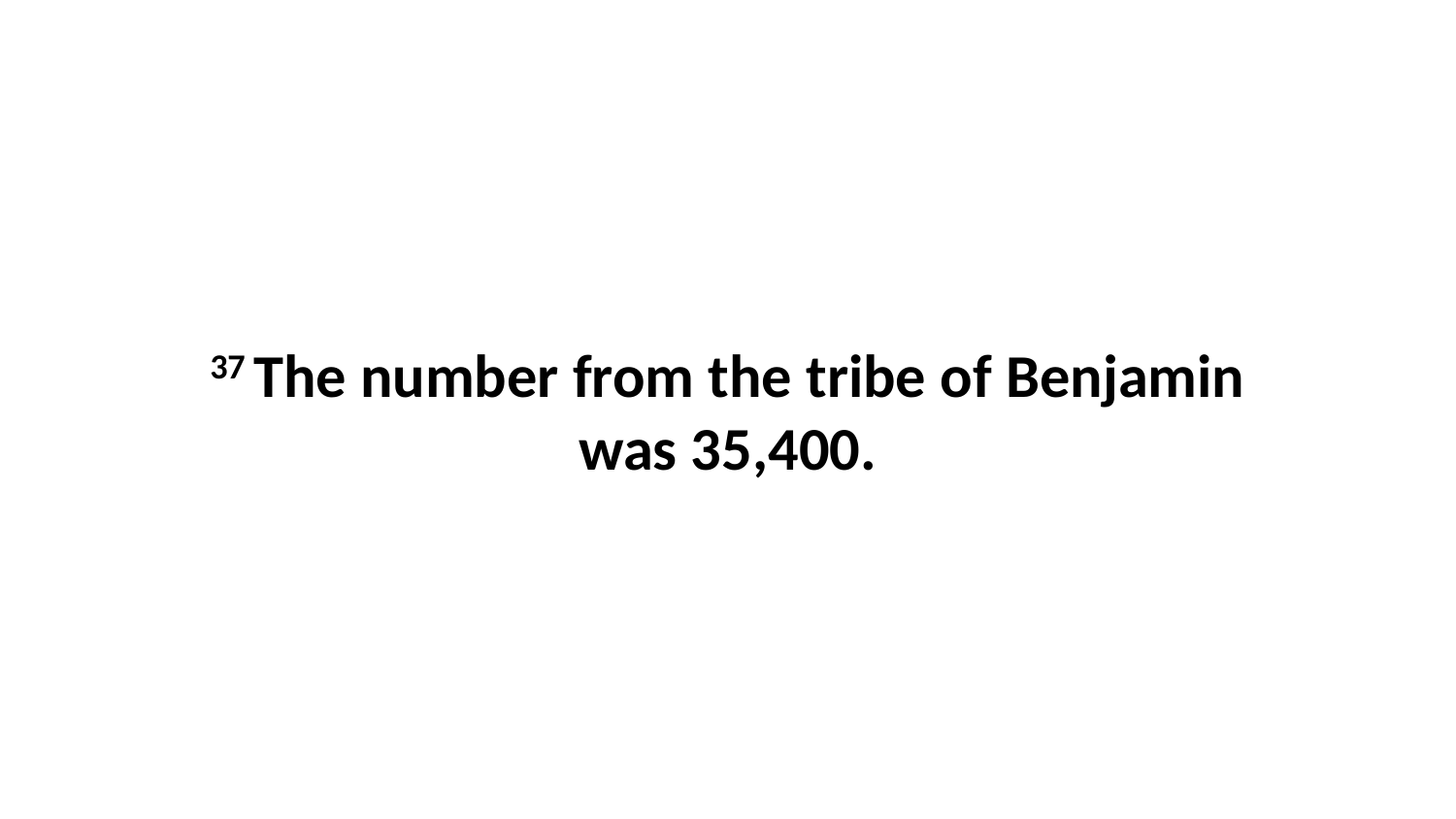

37 The number from the tribe of Benjamin was 35,400.